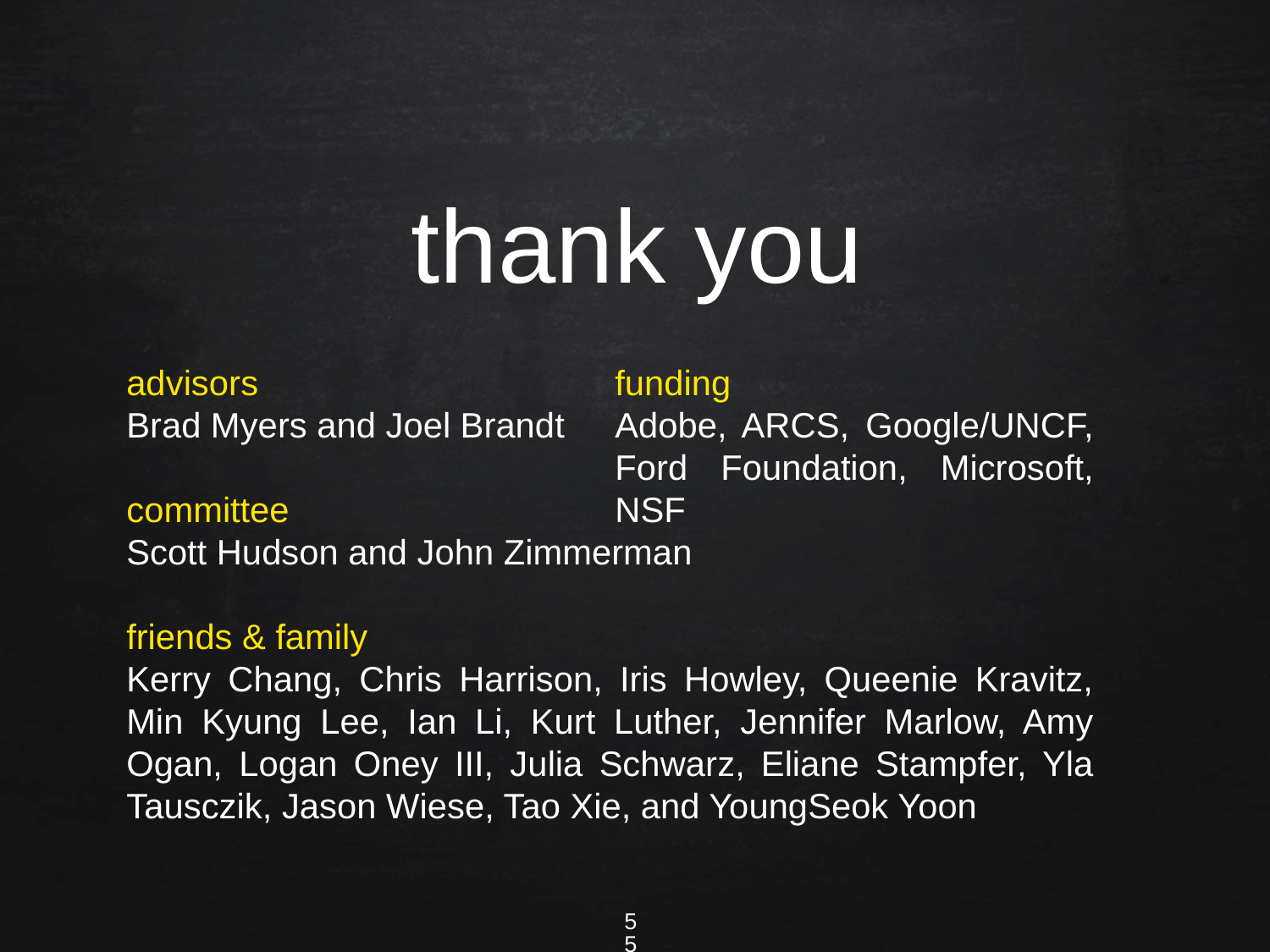

# thank you
advisors
Brad Myers and Joel Brandt

committee
Scott Hudson and John Zimmerman

friends & family
Kerry Chang, Chris Harrison, Iris Howley, Queenie Kravitz, Min Kyung Lee, Ian Li, Kurt Luther, Jennifer Marlow, Amy Ogan, Logan Oney III, Julia Schwarz, Eliane Stampfer, Yla Tausczik, Jason Wiese, Tao Xie, and YoungSeok Yoon
funding
Adobe, ARCS, Google/UNCF, Ford Foundation, Microsoft, NSF
55